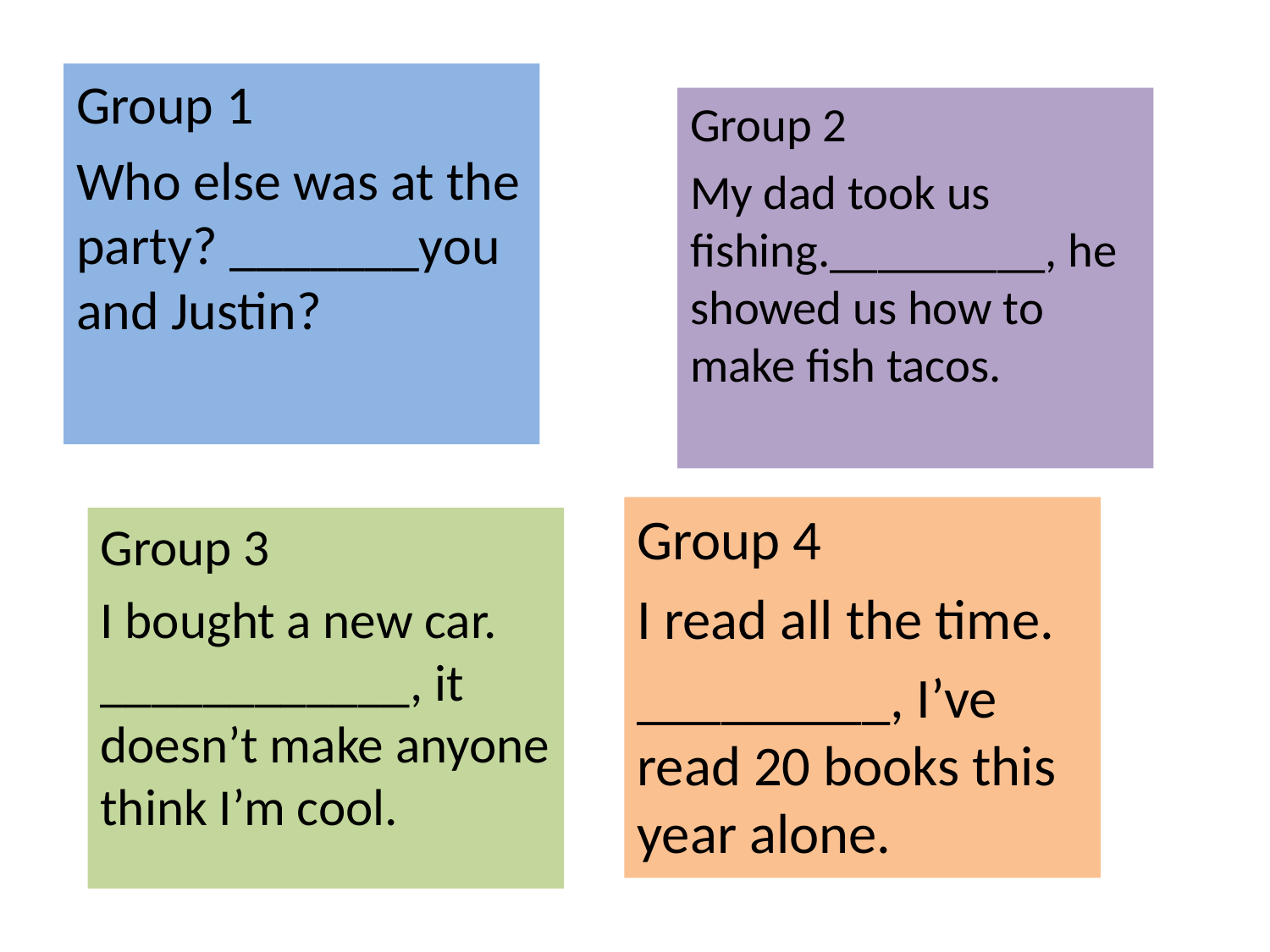

Group 1
Who else was at the party? _______you and Justin?

Group 2
My dad took us fishing._________, he showed us how to make fish tacos.

Group 4
I read all the time.
_________, I’ve read 20 books this year alone.
Group 3
I bought a new car. ____________, it doesn’t make anyone think I’m cool.